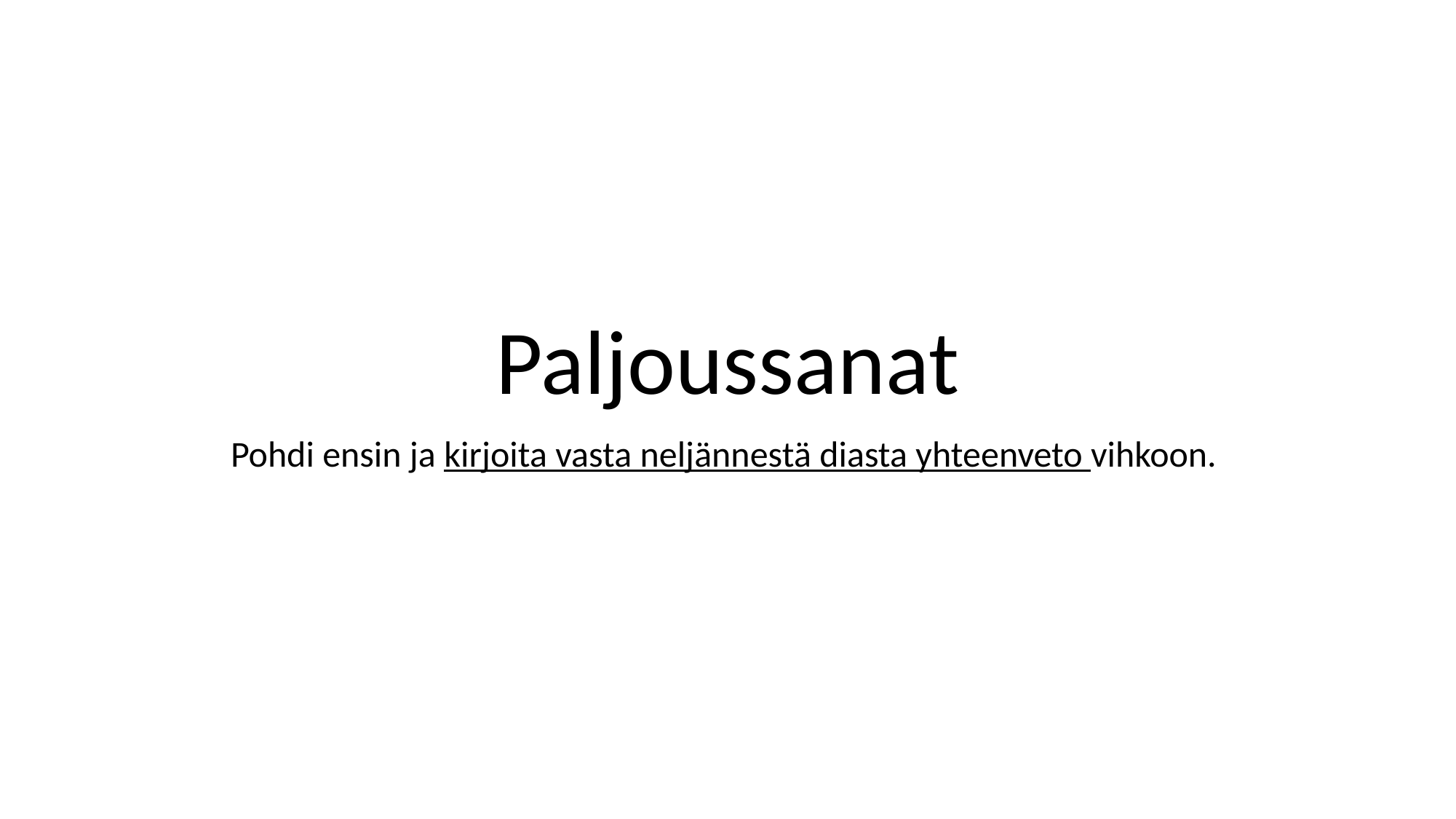

# Paljoussanat
Pohdi ensin ja kirjoita vasta neljännestä diasta yhteenveto vihkoon.